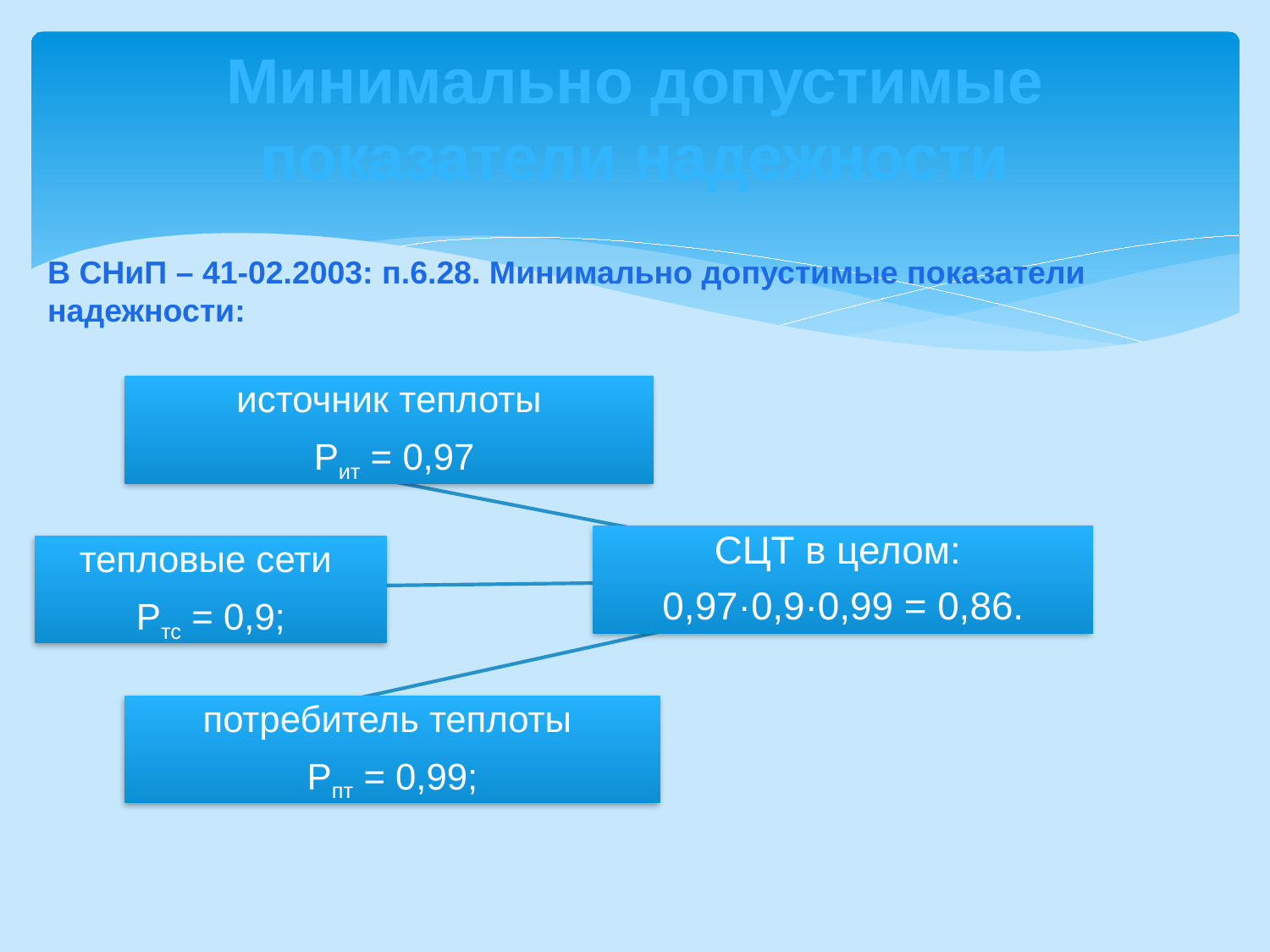

# Минимально допустимые показатели надежности
В СНиП – 41-02.2003: п.6.28. Минимально допустимые показатели надежности:

СЦТ в целом:
0,97·0,9·0,99 = 0,86.
источник теплоты
 Рит = 0,97
тепловые сети
Ртс = 0,9;
потребитель теплоты
Рпт = 0,99;